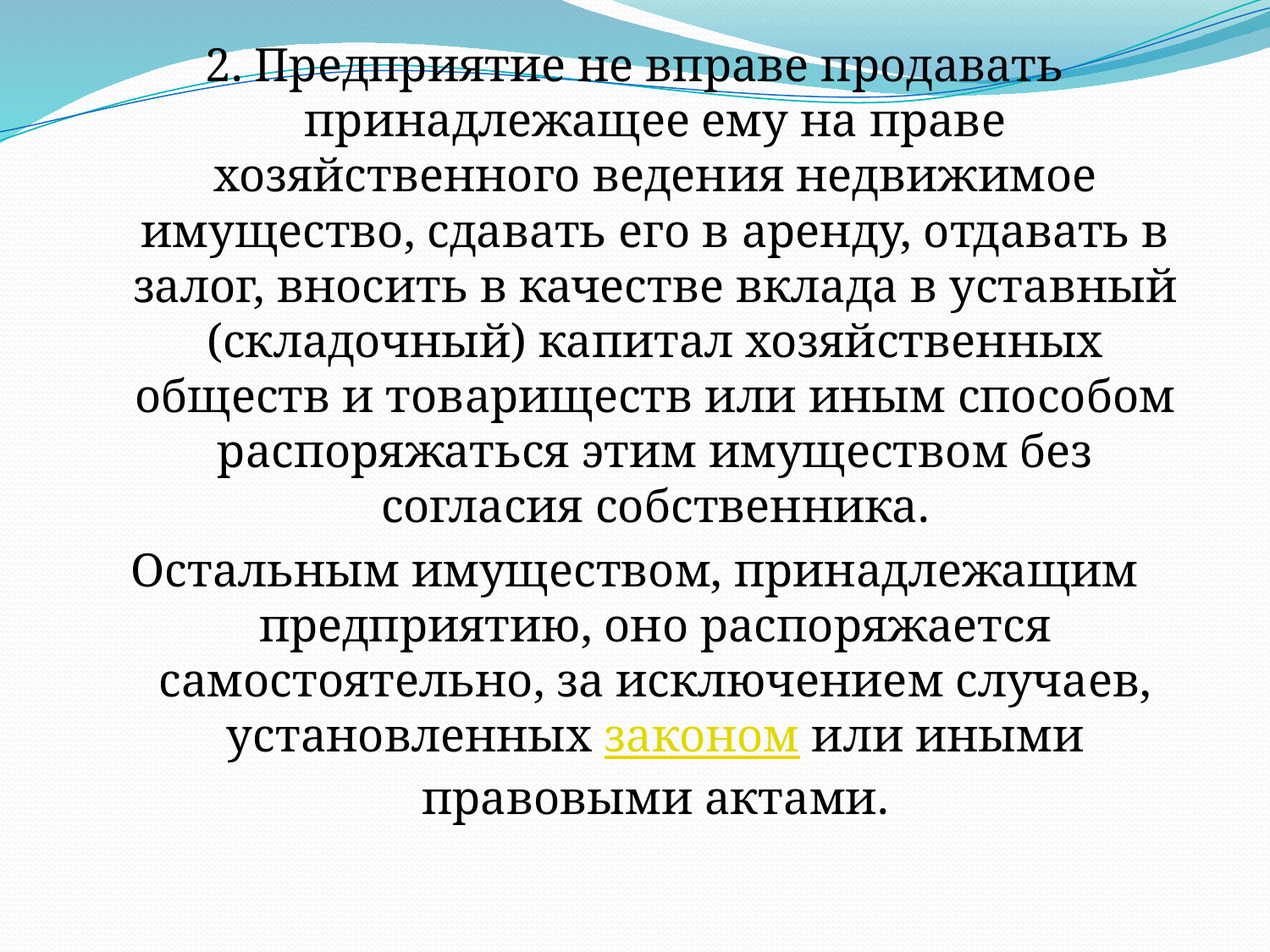

2. Предприятие не вправе продавать принадлежащее ему на праве хозяйственного ведения недвижимое имущество, сдавать его в аренду, отдавать в залог, вносить в качестве вклада в уставный (складочный) капитал хозяйственных обществ и товариществ или иным способом распоряжаться этим имуществом без согласия собственника.
Остальным имуществом, принадлежащим предприятию, оно распоряжается самостоятельно, за исключением случаев, установленных законом или иными правовыми актами.